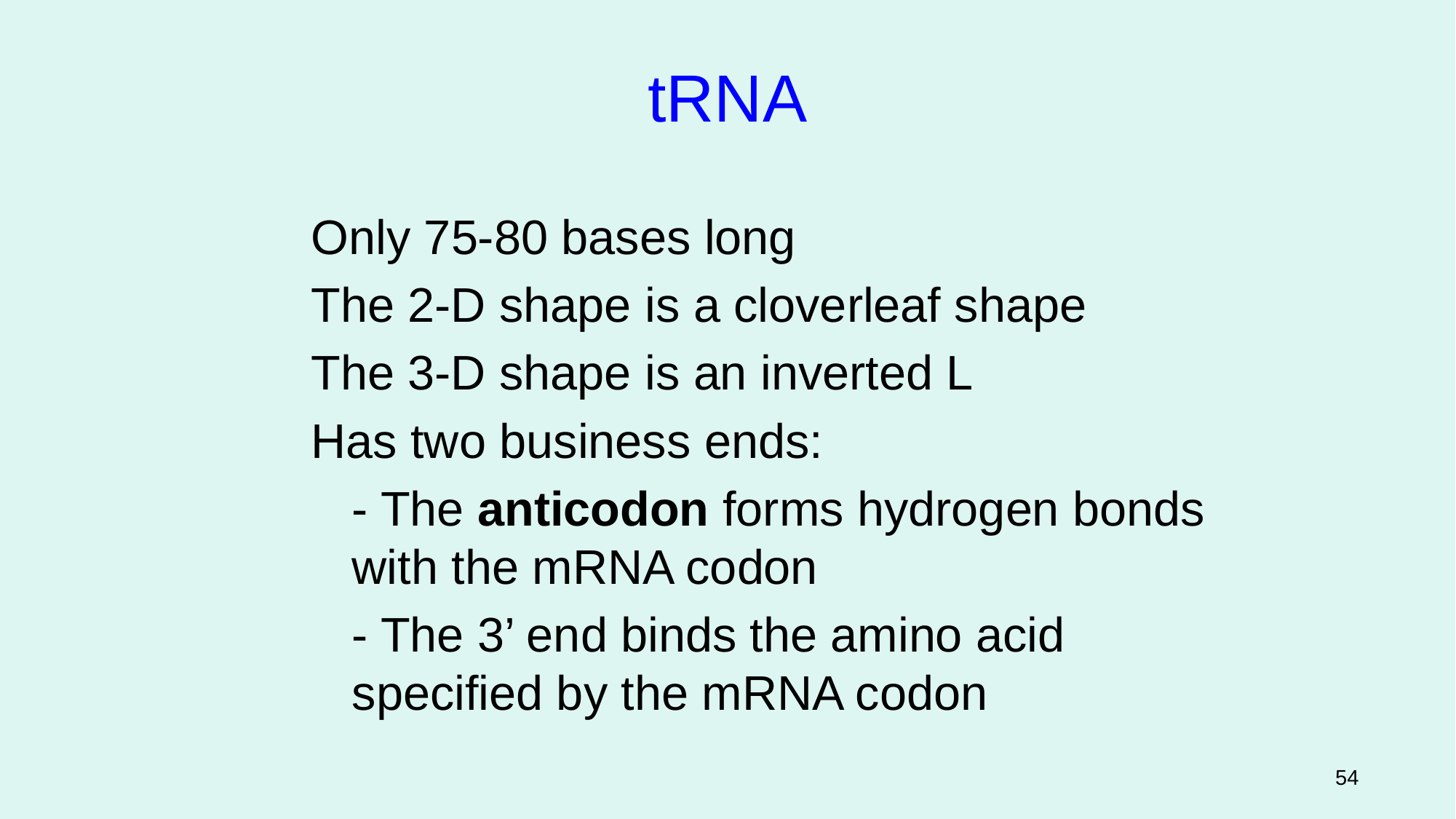

tRNA
Only 75-80 bases long
The 2-D shape is a cloverleaf shape
The 3-D shape is an inverted L
Has two business ends:
	- The anticodon forms hydrogen bonds with the mRNA codon
	- The 3’ end binds the amino acid specified by the mRNA codon